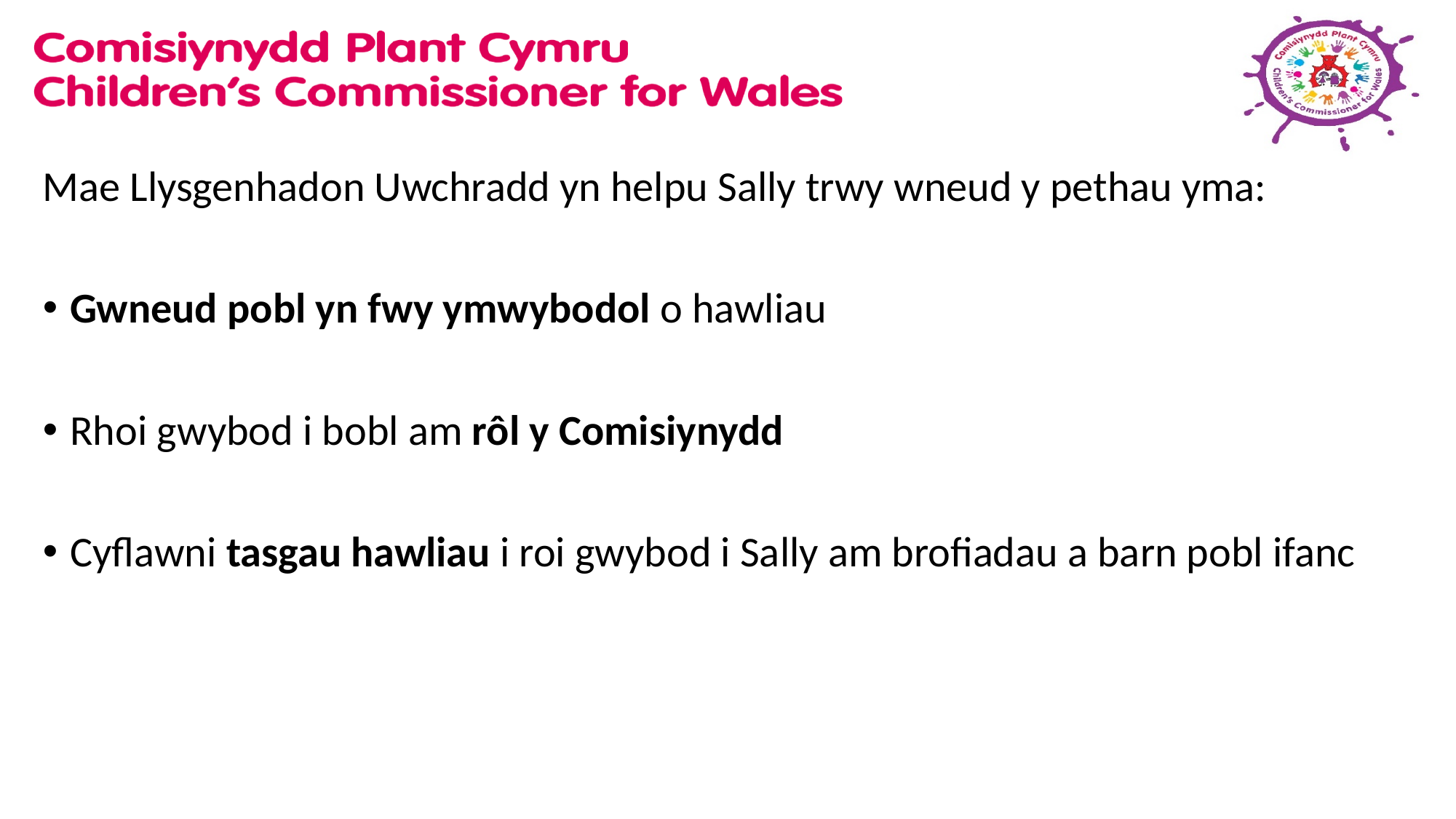

Mae Llysgenhadon Uwchradd yn helpu Sally trwy wneud y pethau yma:

Gwneud pobl yn fwy ymwybodol o hawliau

Rhoi gwybod i bobl am rôl y Comisiynydd

Cyflawni tasgau hawliau i roi gwybod i Sally am brofiadau a barn pobl ifanc